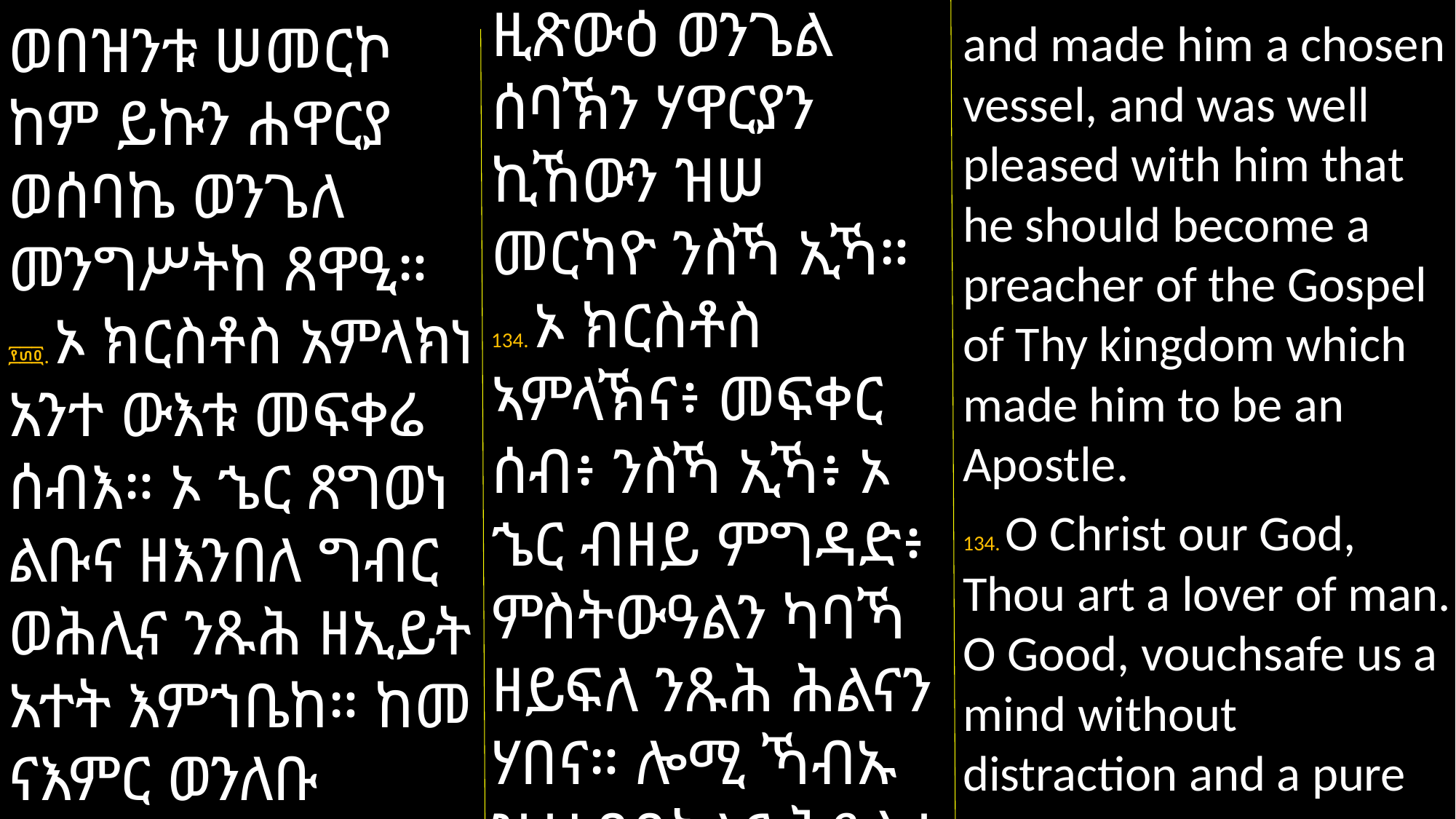

ዚጽውዕ ወንጌል ሰባኽን ሃዋርያን ኪኸውን ዝሠ
መርካዮ ንስኻ ኢኻ።
134. ኦ ክርስቶስ ኣምላኽና፥ መፍቀር ሰብ፥ ንስኻ ኢኻ፥ ኦ ኄር ብዘይ ምግዳድ፥ ምስትውዓልን ካባኻ ዘይፍለ ንጹሕ ሕልናን ሃበና። ሎሚ ኻብኡ ዝተነበበትልና ቅድስቲ
and made him a chosen vessel, and was well pleased with him that he should become a preacher of the Gospel of Thy kingdom which made him to be an Apostle.
134. O Christ our God, Thou art a lover of man. O Good, vouchsafe us a mind without distraction and a pure
ወበዝንቱ ሠመርኮ ከም ይኩን ሐዋርያ ወሰባኬ ወንጌለ መንግሥትከ ጸዋዒ።
፻፴፬. ኦ ክርስቶስ አምላክነ አንተ ውእቱ መፍቀሬ ሰብእ። ኦ ኄር ጸግወነ ልቡና ዘእንበለ ግብር ወሕሊና ንጹሕ ዘኢይት
አተት እምኀቤከ። ከመ ናእምር ወንለቡ